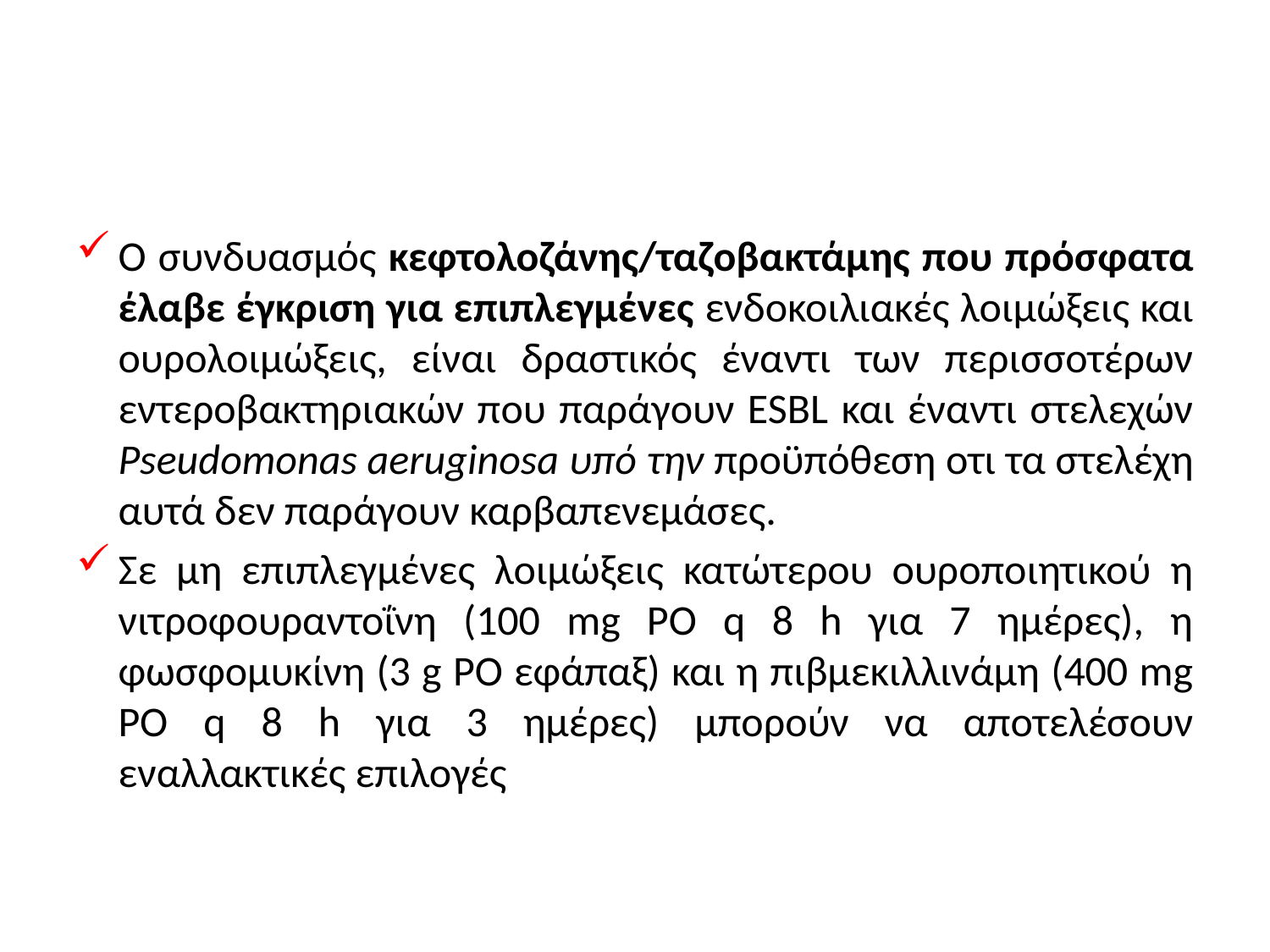

#
Ο συνδυασμός κεφτολοζάνης/ταζοβακτάμης που πρόσφατα έλαβε έγκριση για επιπλεγμένες ενδοκοιλιακές λοιμώξεις και ουρολοιμώξεις, είναι δραστικός έναντι των περισσοτέρων εντεροβακτηριακών που παράγουν ESBL και έναντι στελεχών Pseudomonas aeruginosa υπό την προϋπόθεση οτι τα στελέχη αυτά δεν παράγουν καρβαπενεμάσες.
Σε μη επιπλεγμένες λοιμώξεις κατώτερου ουροποιητικού η νιτροφουραντοΐνη (100 mg PO q 8 h για 7 ημέρες), η φωσφομυκίνη (3 g PO εφάπαξ) και η πιβμεκιλλινάμη (400 mg PO q 8 h για 3 ημέρες) μπορούν να αποτελέσουν εναλλακτικές επιλογές